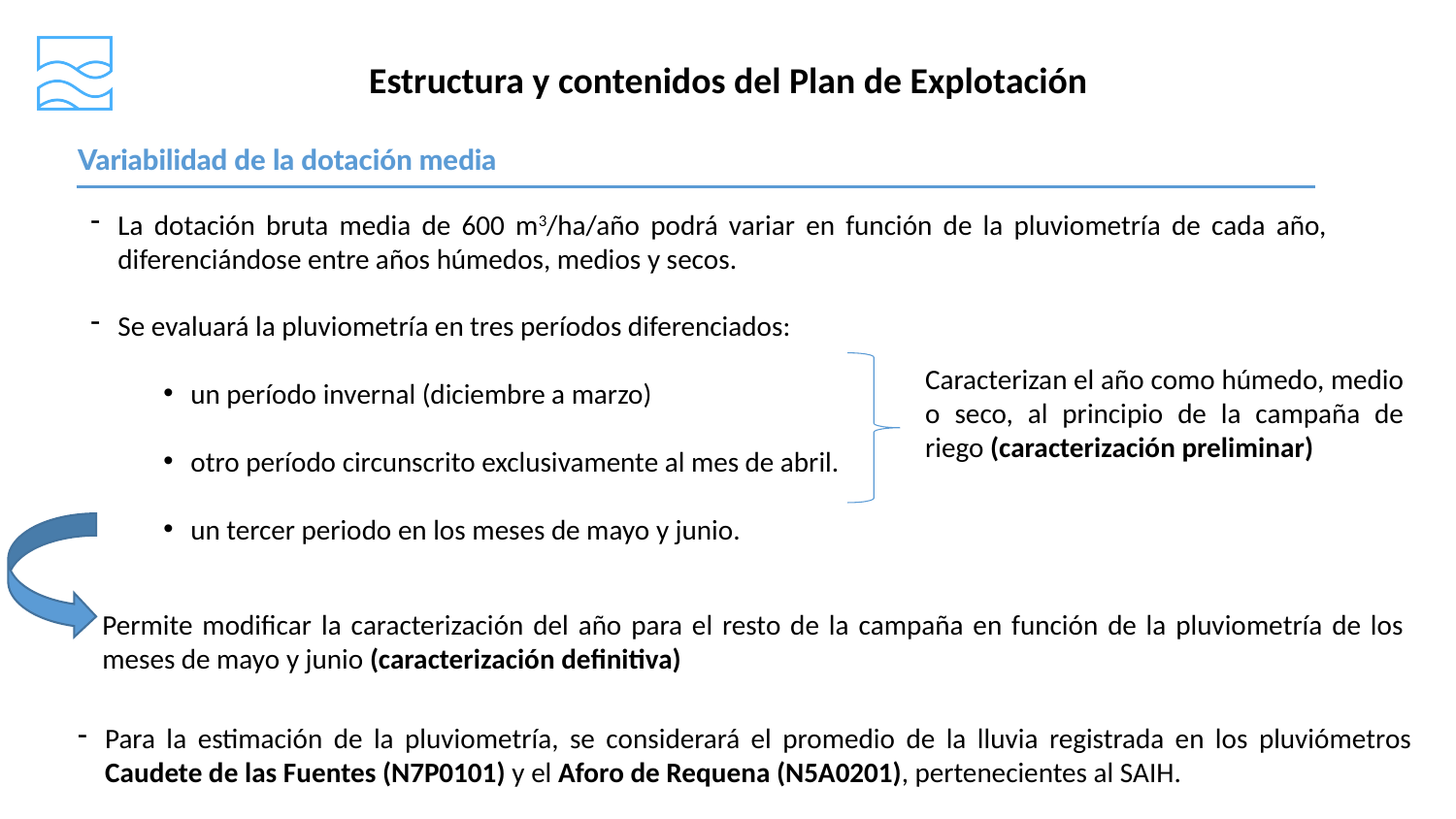

Estructura y contenidos del Plan de Explotación
Variabilidad de la dotación media
La dotación bruta media de 600 m3/ha/año podrá variar en función de la pluviometría de cada año, diferenciándose entre años húmedos, medios y secos.
Se evaluará la pluviometría en tres períodos diferenciados:

un período invernal (diciembre a marzo)

otro período circunscrito exclusivamente al mes de abril.

un tercer periodo en los meses de mayo y junio.

Caracterizan el año como húmedo, medio o seco, al principio de la campaña de riego (caracterización preliminar)

Permite modificar la caracterización del año para el resto de la campaña en función de la pluviometría de los meses de mayo y junio (caracterización definitiva)
Para la estimación de la pluviometría, se considerará el promedio de la lluvia registrada en los pluviómetros Caudete de las Fuentes (N7P0101) y el Aforo de Requena (N5A0201), pertenecientes al SAIH.